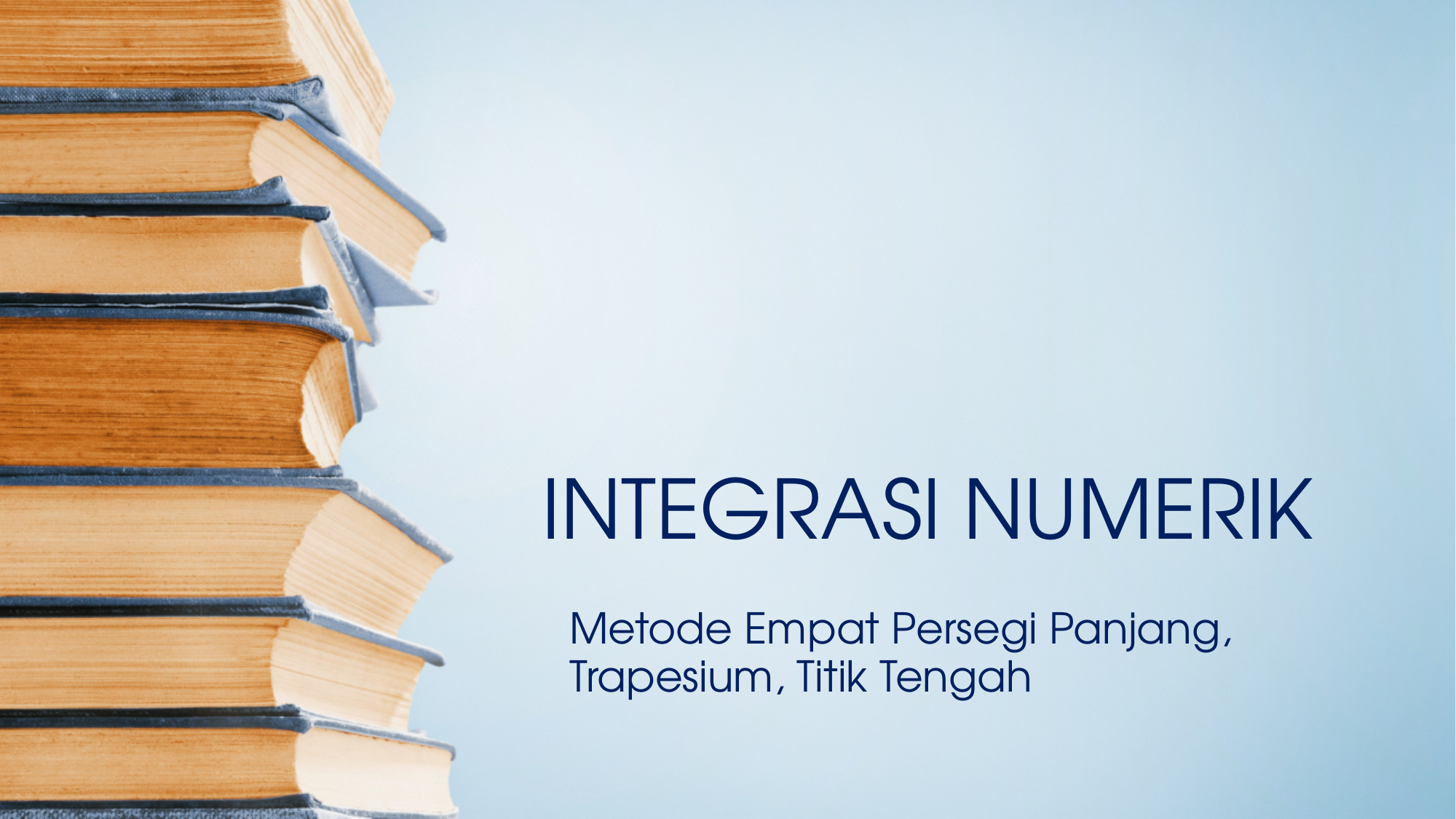

# INTEGRASI NUMERIK
Metode Empat Persegi Panjang, Trapesium, Titik Tengah